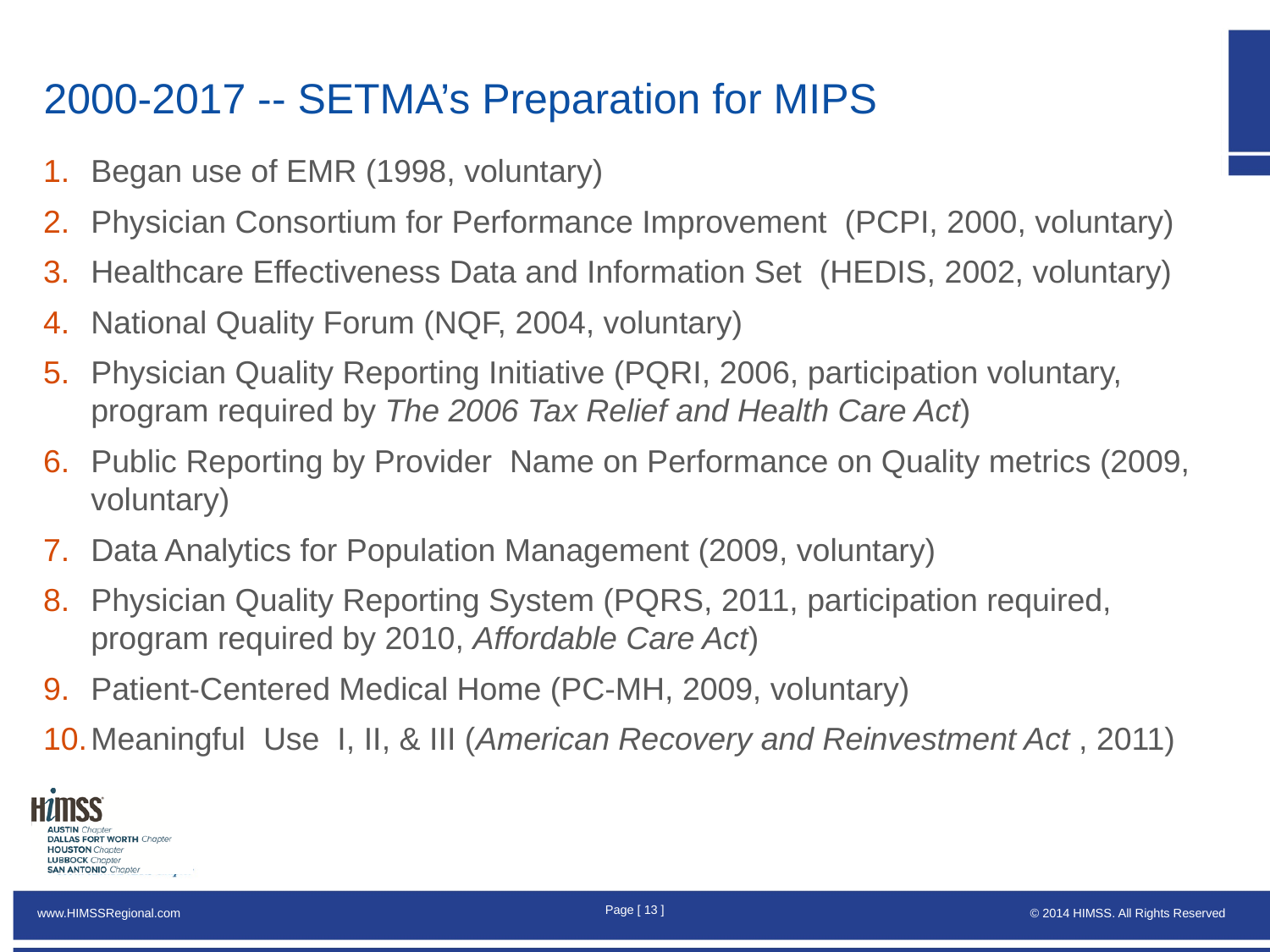

# 2000-2017 -- SETMA’s Preparation for MIPS
Began use of EMR (1998, voluntary)
Physician Consortium for Performance Improvement  (PCPI, 2000, voluntary)
Healthcare Effectiveness Data and Information Set  (HEDIS, 2002, voluntary)
National Quality Forum (NQF, 2004, voluntary)
Physician Quality Reporting Initiative (PQRI, 2006, participation voluntary, program required by The 2006 Tax Relief and Health Care Act)
Public Reporting by Provider  Name on Performance on Quality metrics (2009, voluntary)
Data Analytics for Population Management (2009, voluntary)
Physician Quality Reporting System (PQRS, 2011, participation required, program required by 2010, Affordable Care Act)
Patient-Centered Medical Home (PC-MH, 2009, voluntary)
Meaningful  Use  I, II, & III (American Recovery and Reinvestment Act , 2011)
Page [ 13 ]